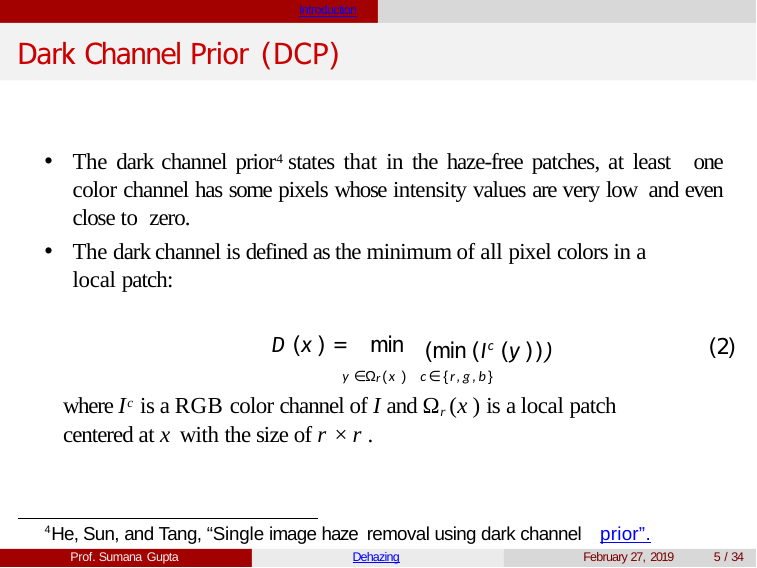

Introduction

# Dark Channel Prior (DCP)
The dark channel prior4 states that in the haze-free patches, at least  one color channel has some pixels whose intensity values are very low  and even close to zero.
The dark channel is defined as the minimum of all pixel colors in a  local patch:

D (x ) =	min
(min (Ic (y )))
(2)
y ∈Ωr (x )  c∈{r,g,b}
where Ic is a RGB color channel of I and Ωr (x ) is a local patch  centered at x  with the size of r  × r .

4 He, Sun, and Tang, “Single image haze  removal using dark channel    prior”.
Prof. Sumana Gupta
Dehazing
February 27, 2019
5 / 34